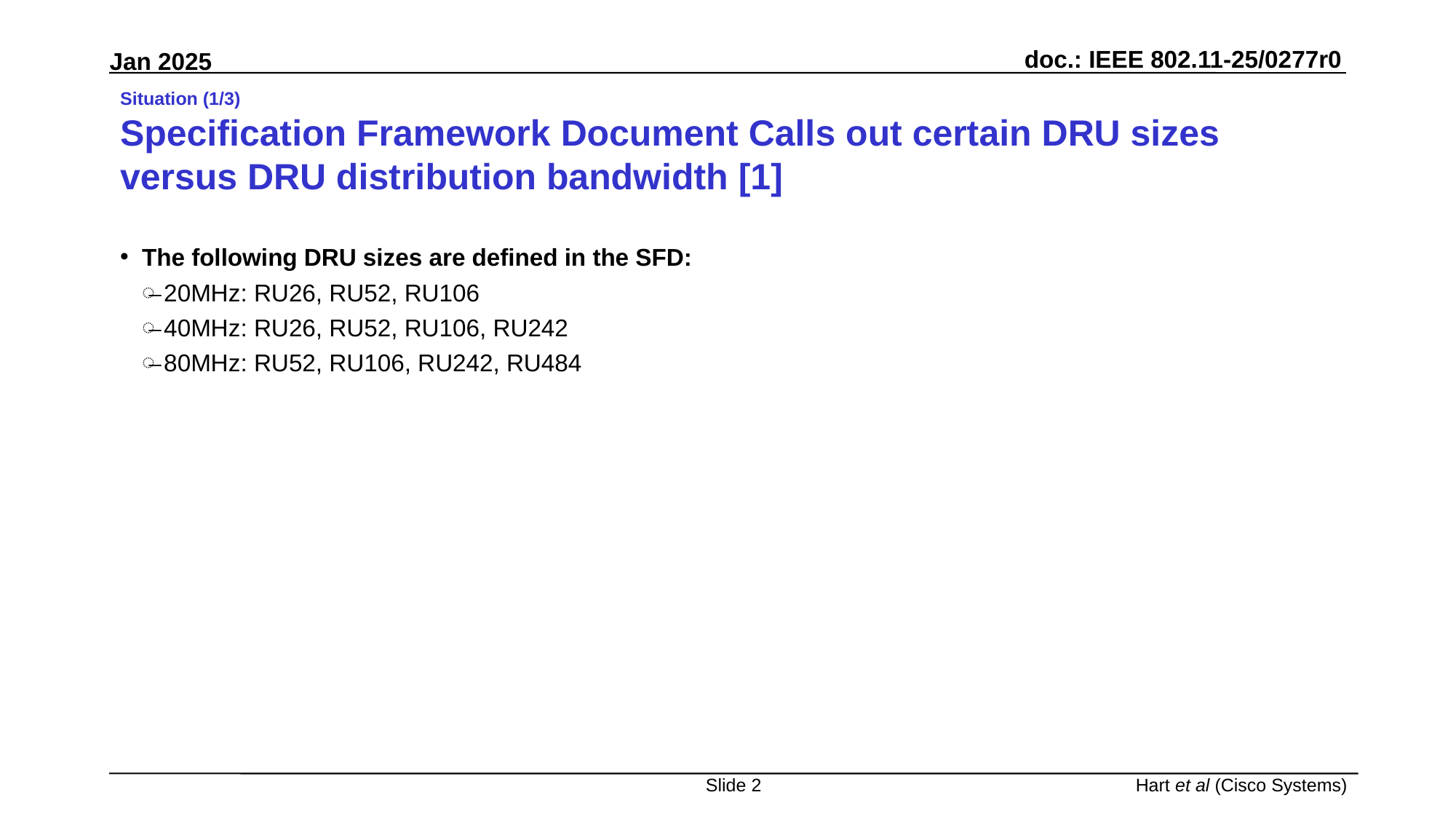

# Situation (1/3) Specification Framework Document Calls out certain DRU sizes versus DRU distribution bandwidth [1]
The following DRU sizes are defined in the SFD:
20MHz: RU26, RU52, RU106
40MHz: RU26, RU52, RU106, RU242
80MHz: RU52, RU106, RU242, RU484

Slide 2
Hart et al (Cisco Systems)